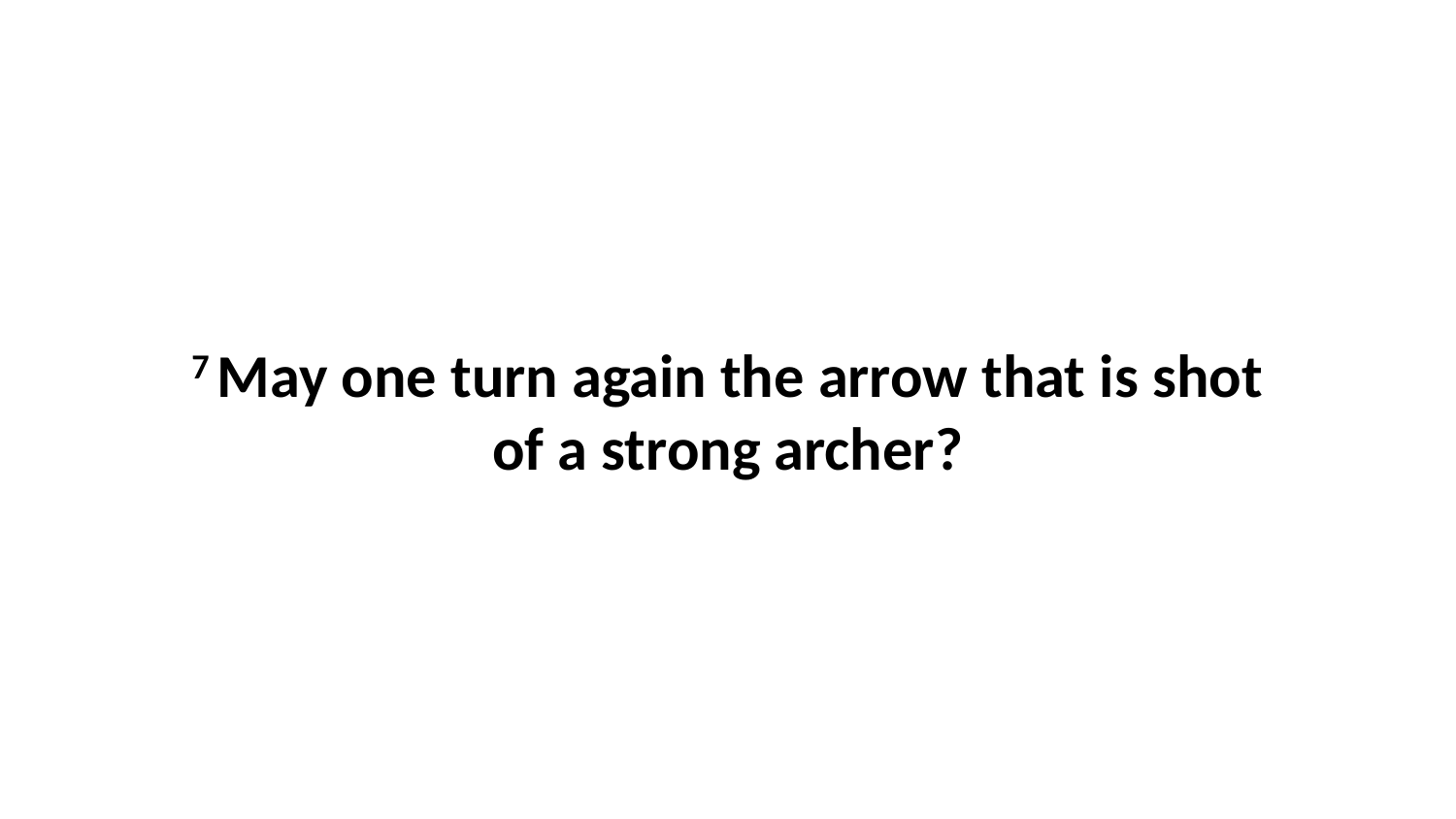

7 May one turn again the arrow that is shot of a strong archer?